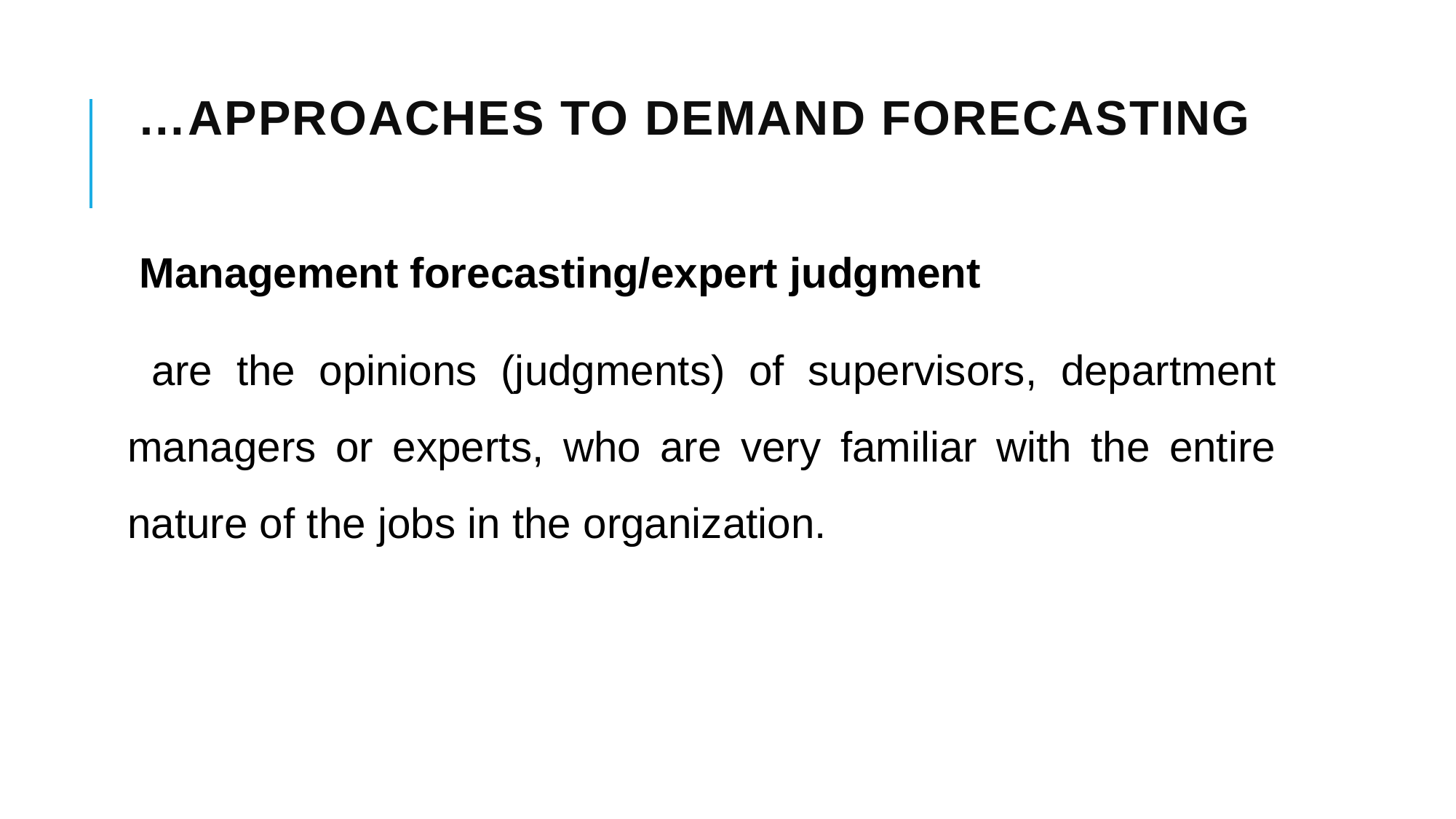

# …Approaches to Demand forecasting
Management forecasting/expert judgment
 are the opinions (judgments) of supervisors, department managers or experts, who are very familiar with the entire nature of the jobs in the organization.